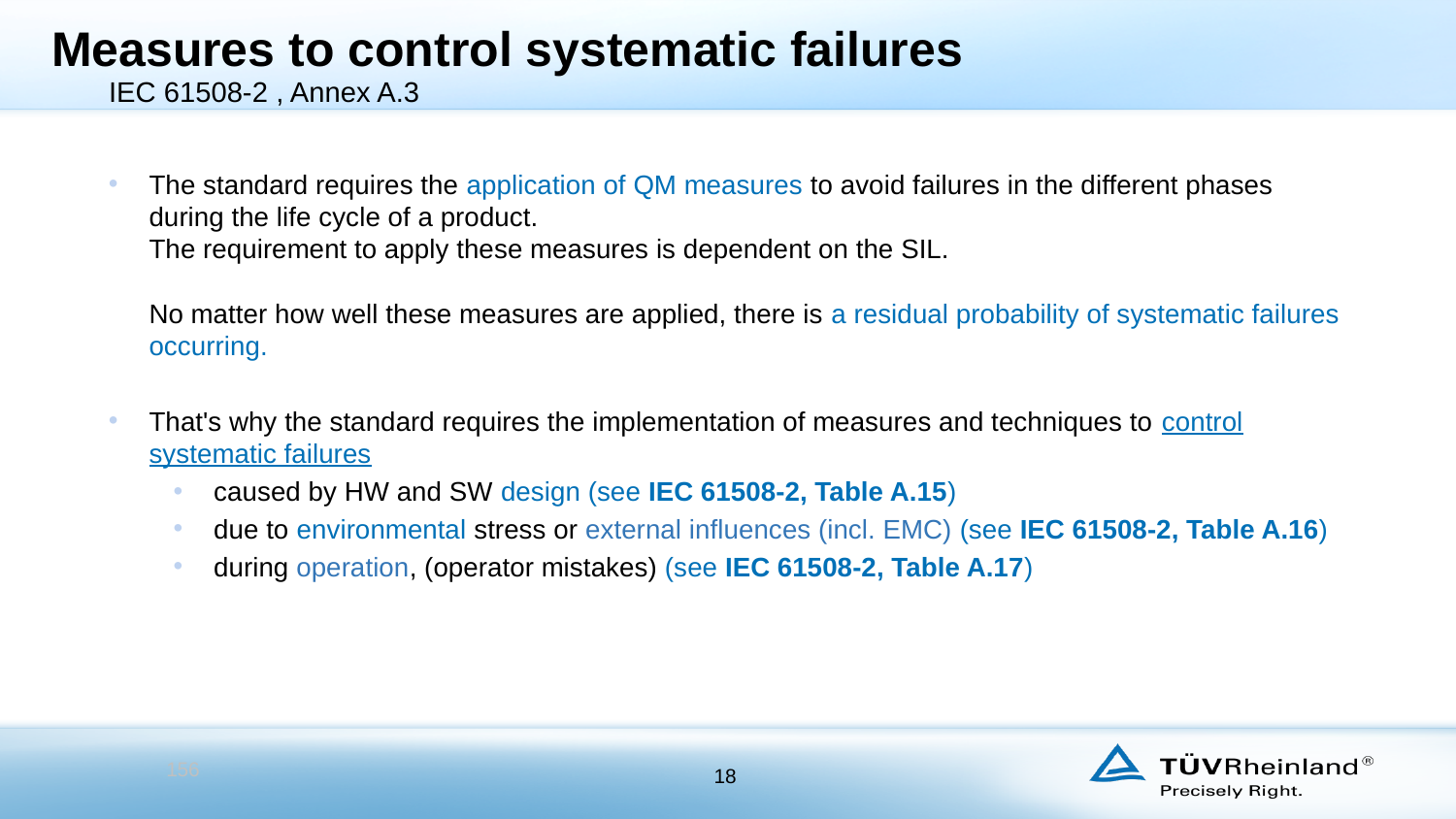

# Measures to control systematic failures
IEC 61508-2 , Annex A.3

The standard requires the application of QM measures to avoid failures in the different phases during the life cycle of a product.
The requirement to apply these measures is dependent on the SIL.
No matter how well these measures are applied, there is a residual probability of systematic failures occurring.

That's why the standard requires the implementation of measures and techniques to control systematic failures
caused by HW and SW design (see IEC 61508-2, Table A.15)
due to environmental stress or external influences (incl. EMC) (see IEC 61508-2, Table A.16)
during operation, (operator mistakes) (see IEC 61508-2, Table A.17)
156
18